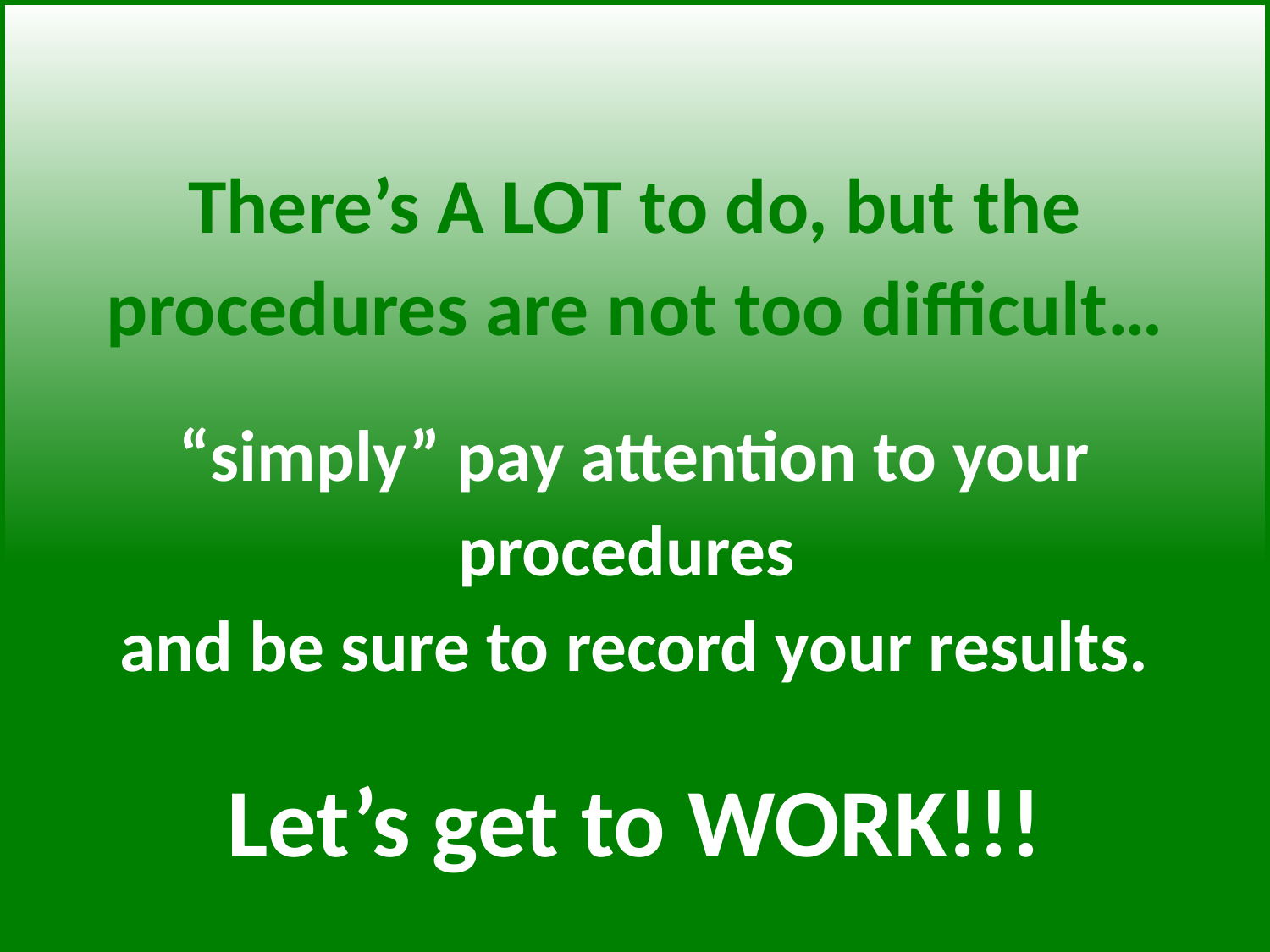

There’s A LOT to do, but the procedures are not too difficult…

“simply” pay attention to your procedures
and be sure to record your results.

Let’s get to WORK!!!